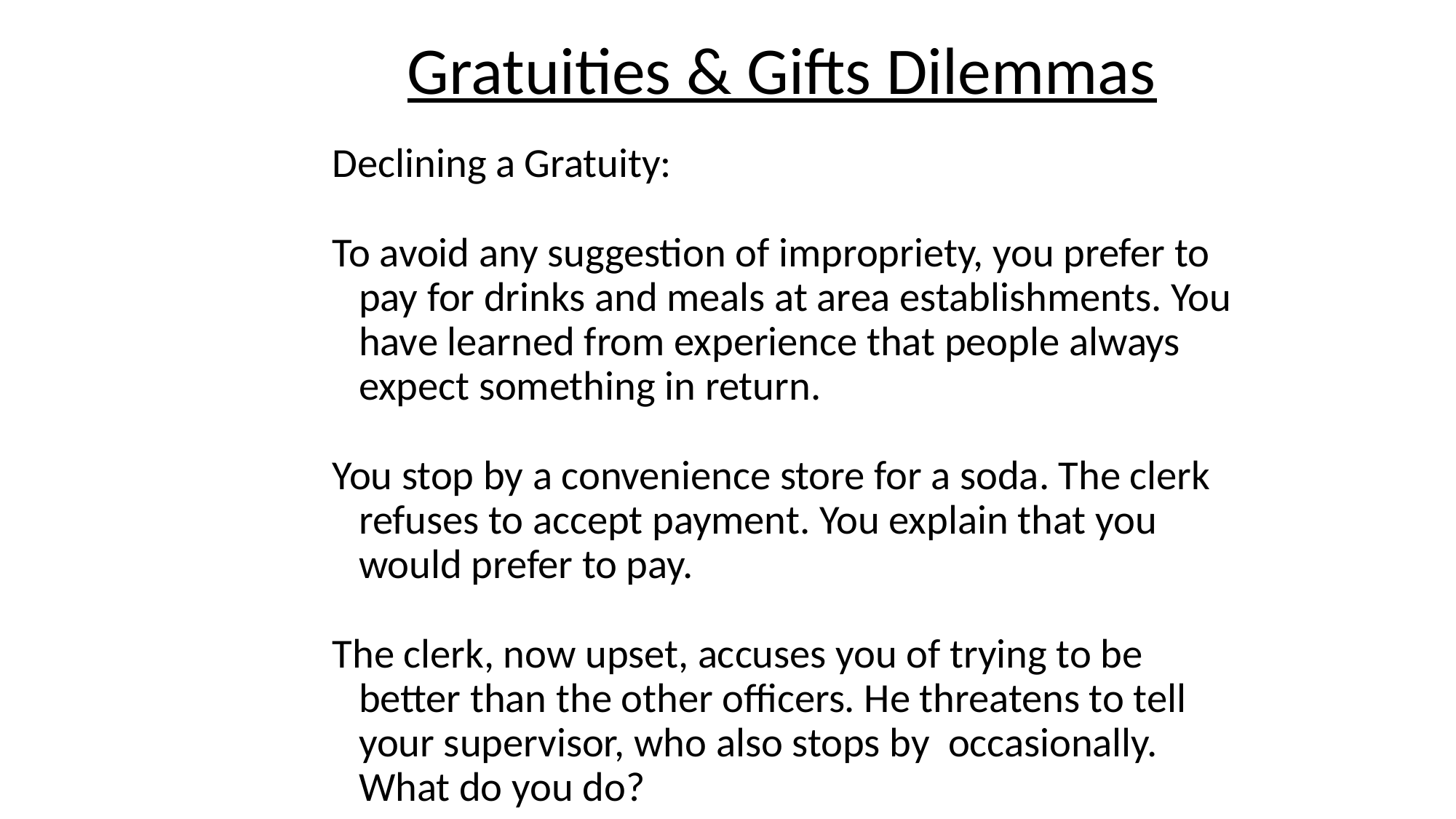

# Gratuities & Gifts Dilemmas
Declining a Gratuity:

To avoid any suggestion of impropriety, you prefer to pay for drinks and meals at area establishments. You have learned from experience that people always expect something in return.

You stop by a convenience store for a soda. The clerk refuses to accept payment. You explain that you would prefer to pay.

The clerk, now upset, accuses you of trying to be better than the other officers. He threatens to tell your supervisor, who also stops by  occasionally. What do you do?